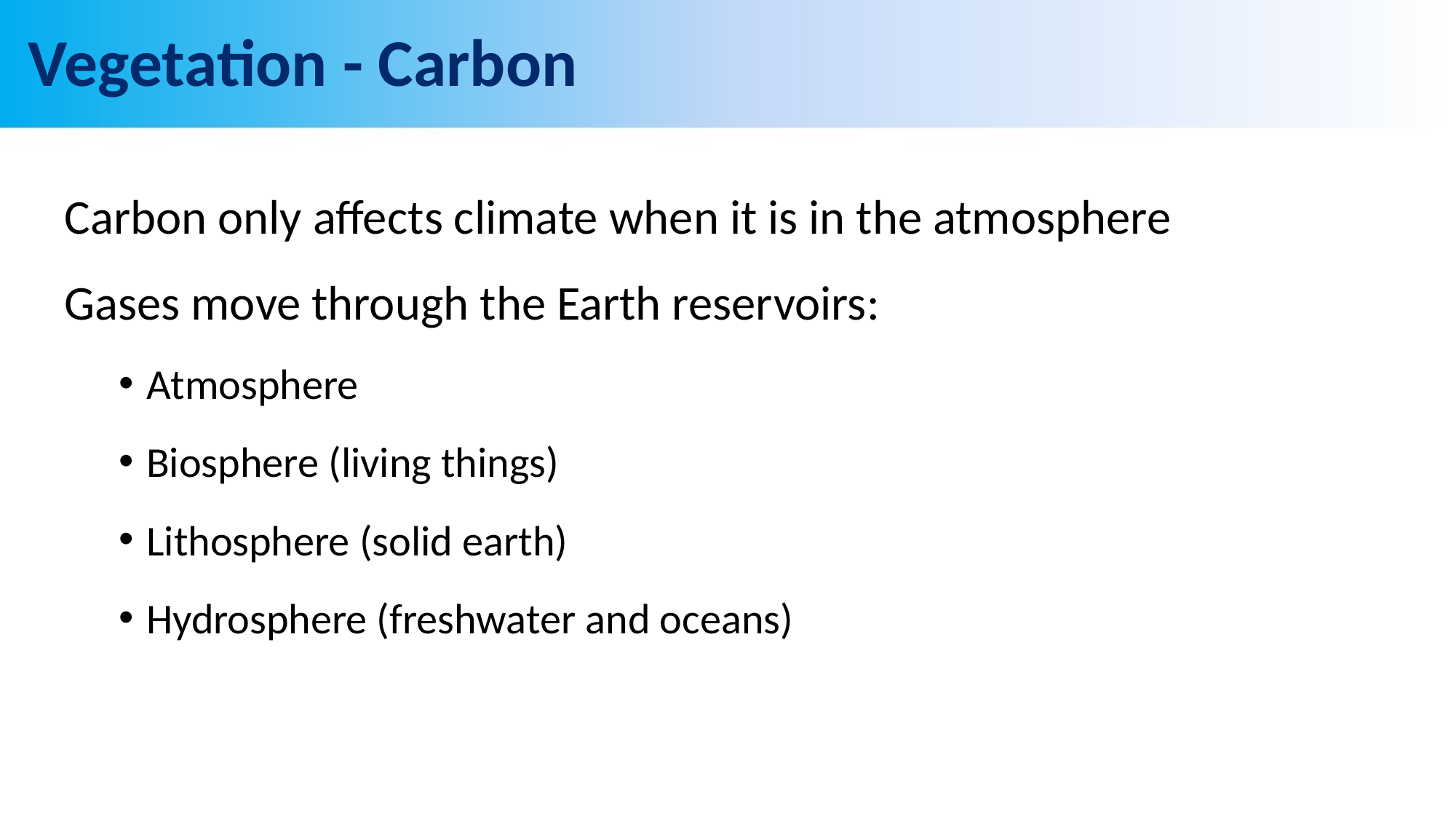

# Vegetation - Carbon
Carbon only affects climate when it is in the atmosphere
Gases move through the Earth reservoirs:
Atmosphere
Biosphere (living things)
Lithosphere (solid earth)
Hydrosphere (freshwater and oceans)